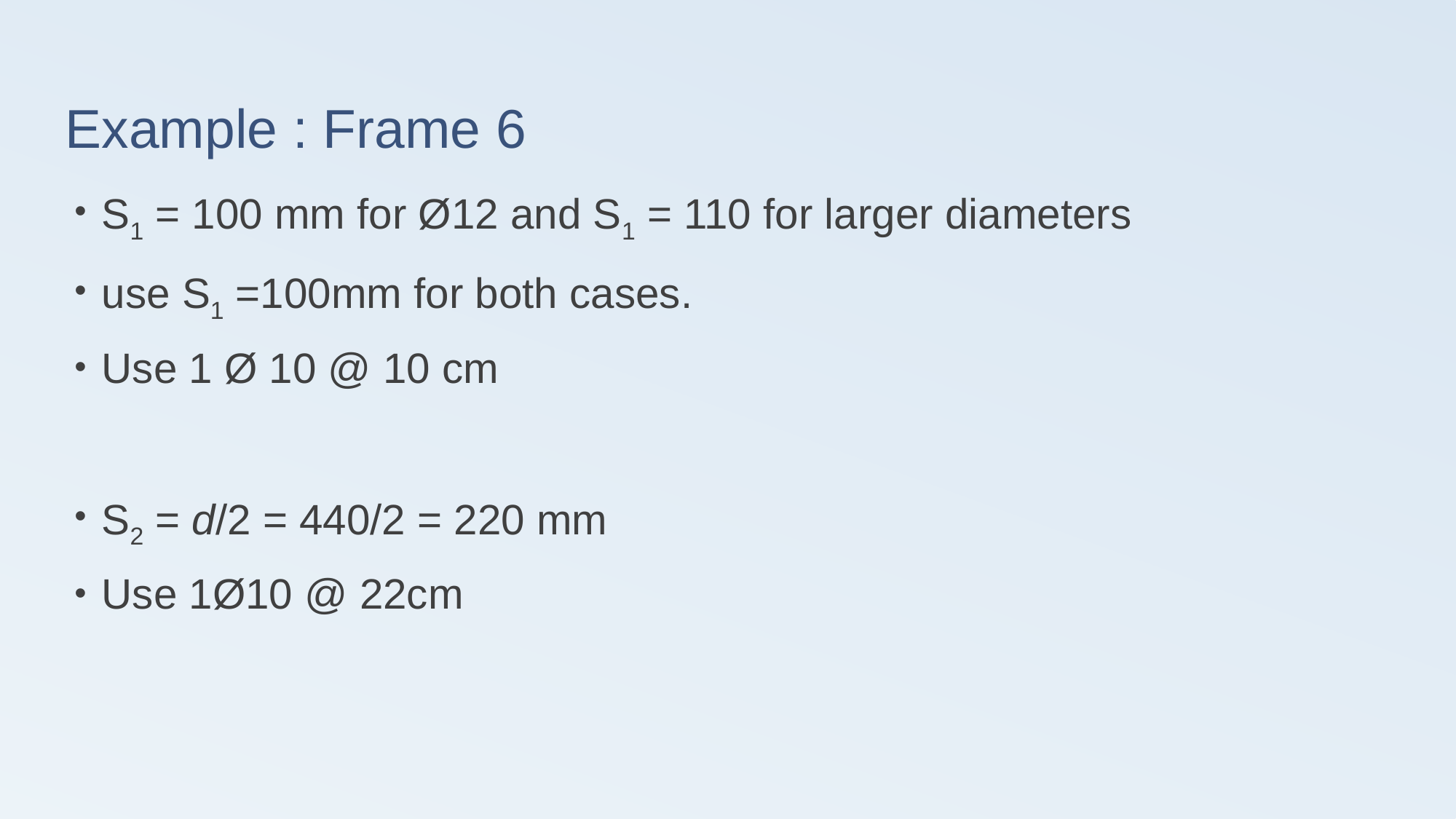

# Example : Frame 6
S1 = 100 mm for Ø12 and S1 = 110 for larger diameters
use S1 =100mm for both cases.
Use 1 Ø 10 @ 10 cm

S2 = d/2 = 440/2 = 220 mm
Use 1Ø10 @ 22cm